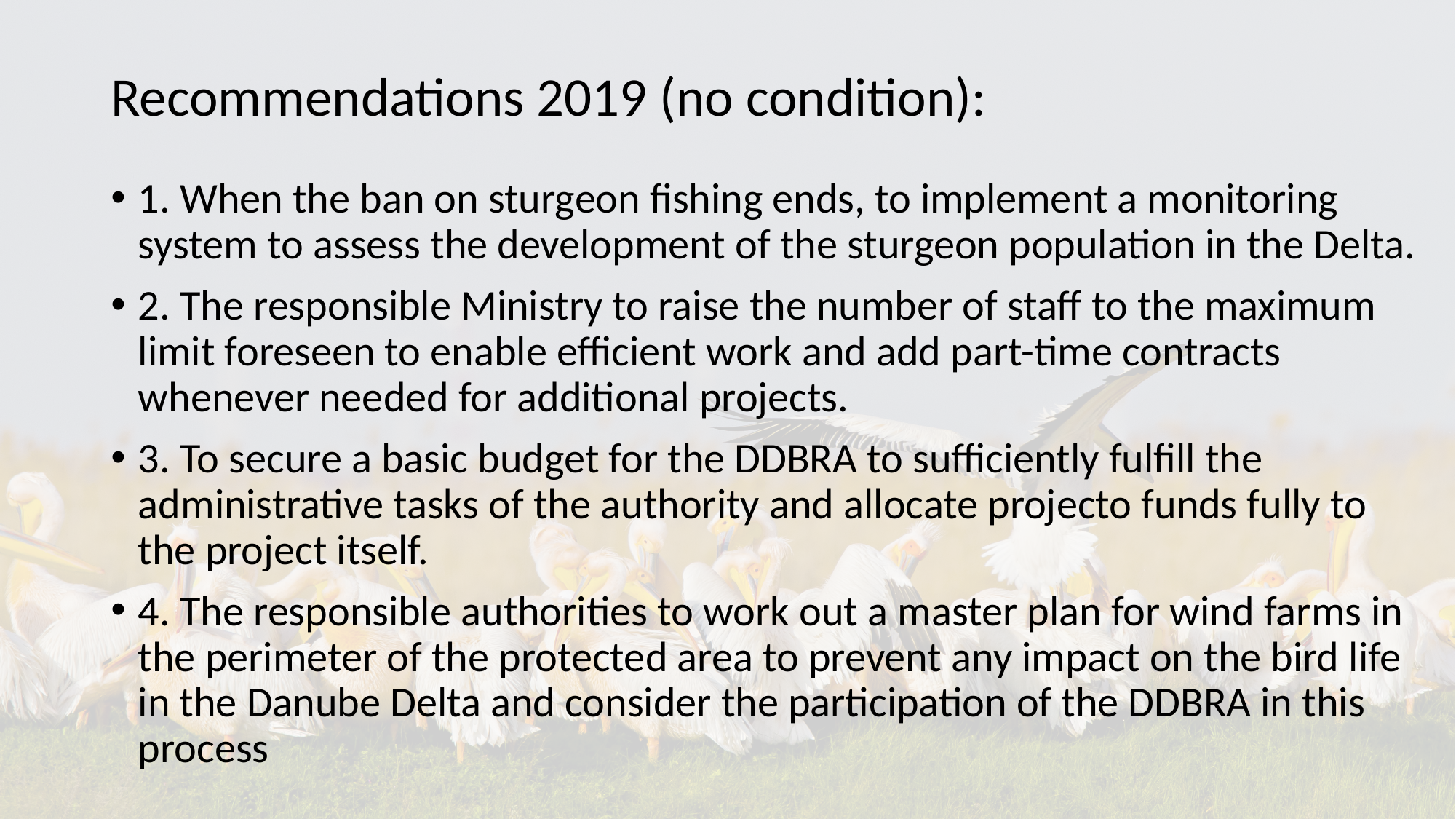

# Recommendations 2019 (no condition):

1. When the ban on sturgeon fishing ends, to implement a monitoring system to assess the development of the sturgeon population in the Delta.
2. The responsible Ministry to raise the number of staff to the maximum limit foreseen to enable efficient work and add part-time contracts whenever needed for additional projects.
3. To secure a basic budget for the DDBRA to sufficiently fulfill the administrative tasks of the authority and allocate projecto funds fully to the project itself.
4. The responsible authorities to work out a master plan for wind farms in the perimeter of the protected area to prevent any impact on the bird life in the Danube Delta and consider the participation of the DDBRA in this process